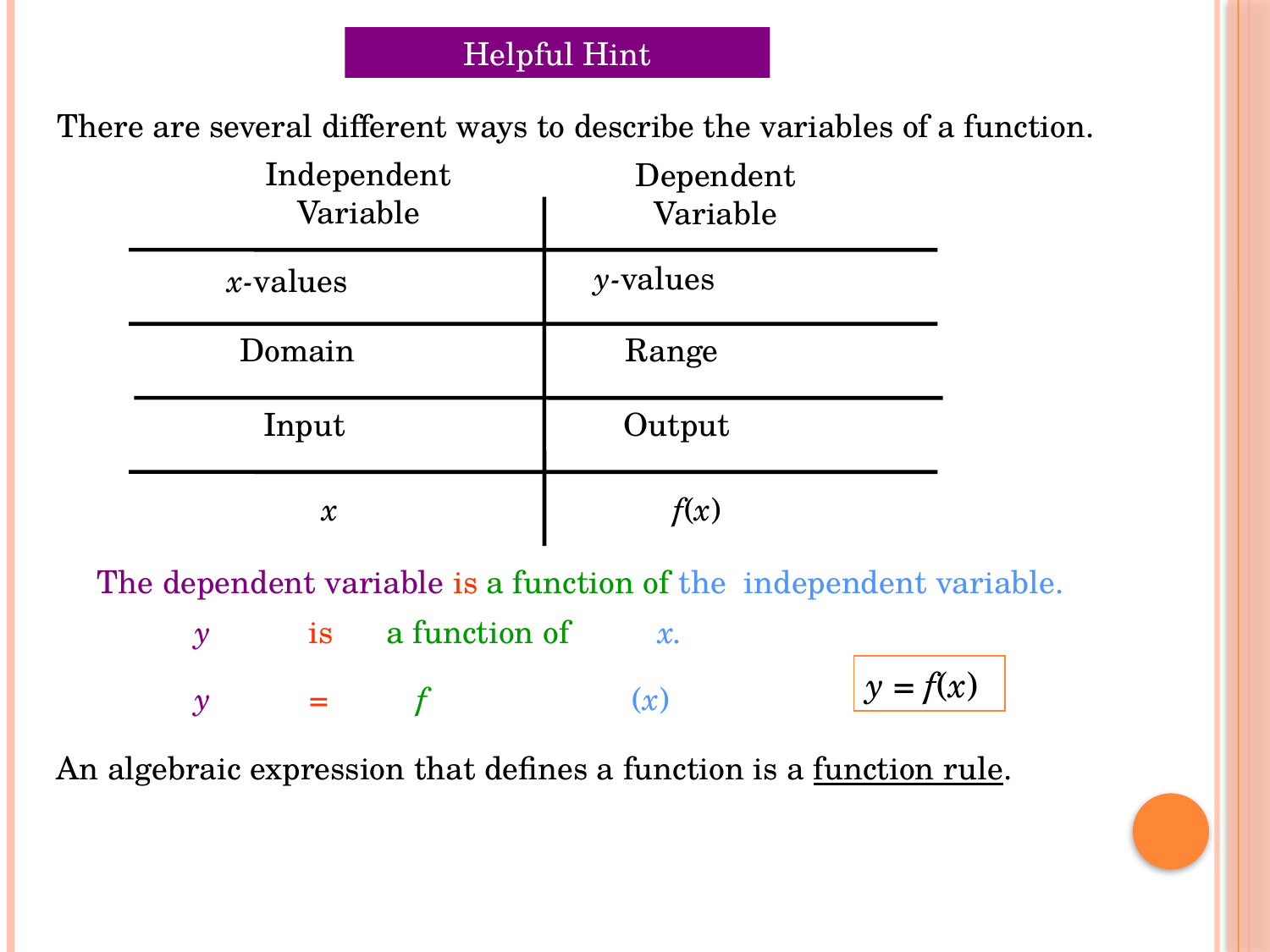

Helpful Hint
There are several different ways to describe the variables of a function.
Independent
Variable
Dependent
Variable

y-values
x-values

Domain
Range

Input
Output

x
f(x)
The dependent variable is a function of the  independent variable.
y           is      a function of          x.
y = f(x)
y           =          f                       (x)
An algebraic expression that defines a function is a function rule.